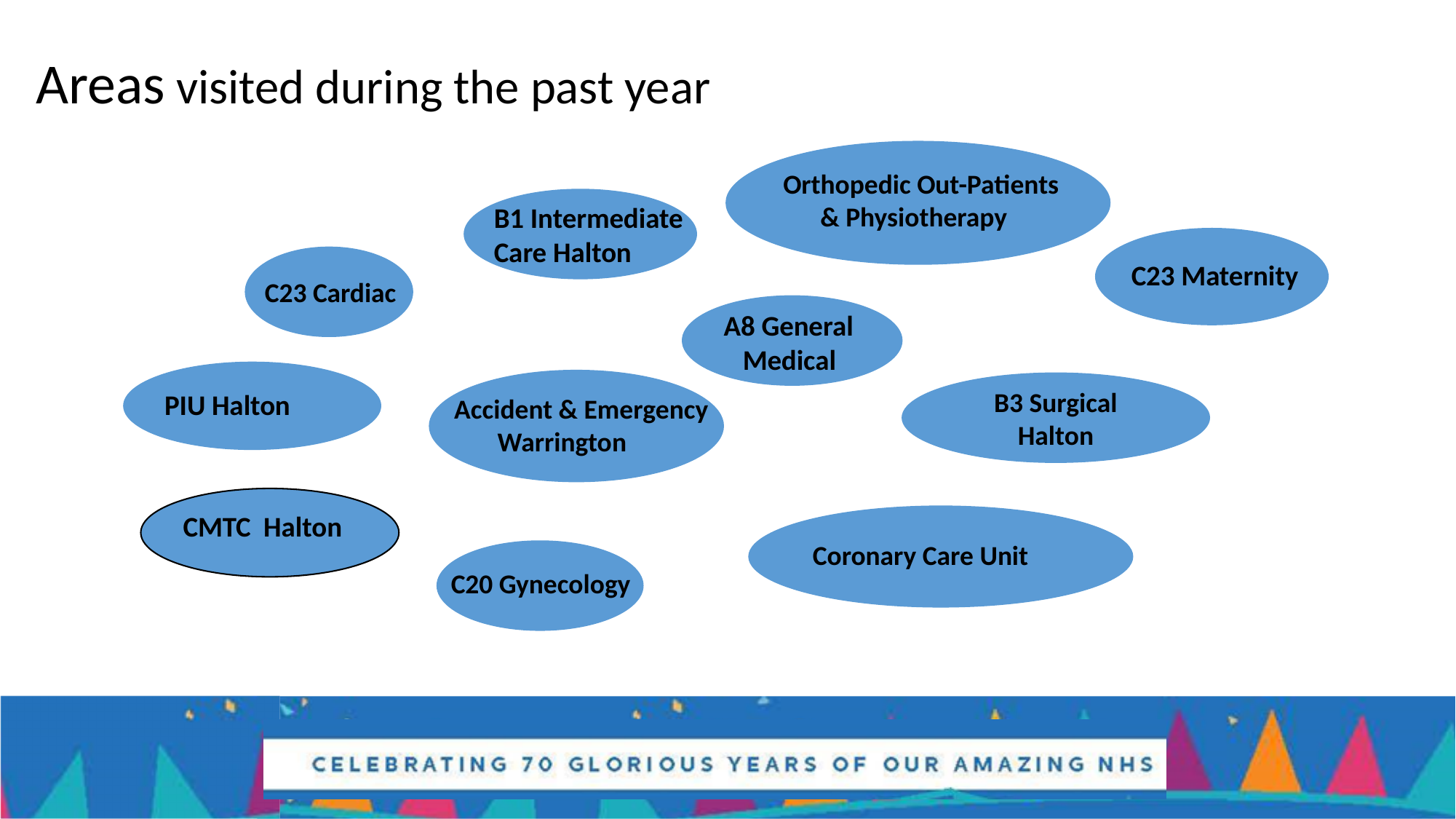

Areas visited during the past year

Orthopedic Out-Patients
      & Physiotherapy

B1 Intermediate
Care Halton

C23 Cardiac
    C23 Maternity

A8 General
   Medical

Accident & Emergency
       Warrington
B3 Surgical Halton
PIU Halton

CMTC  Halton

Coronary Care Unit

C20 Gynecology